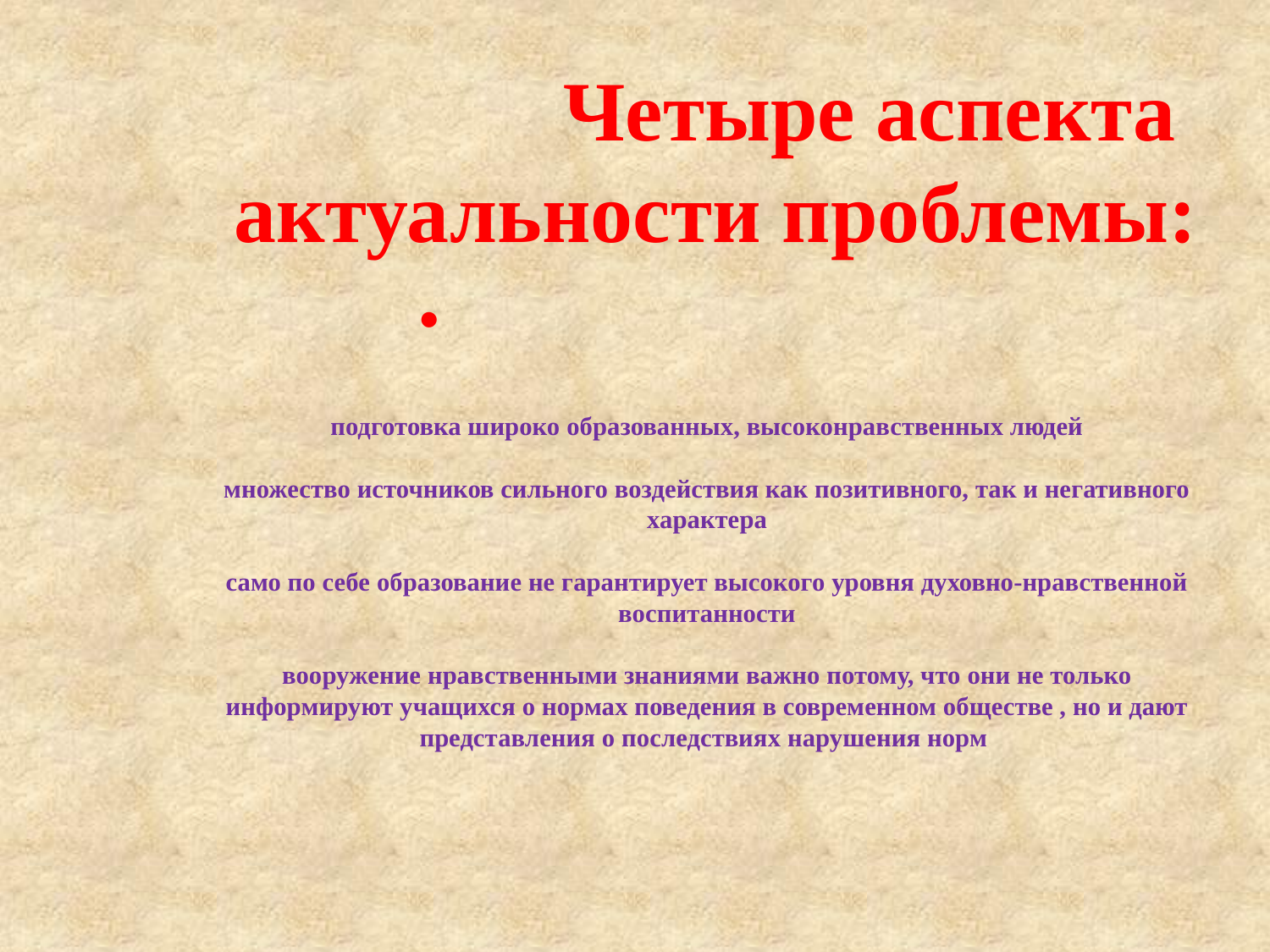

Четыре аспекта
актуальности проблемы:
# подготовка широко образованных, высоконравственных людей множество источников сильного воздействия как позитивного, так и негативного характера само по себе образование не гарантирует высокого уровня духовно-нравственной воспитанности вооружение нравственными знаниями важно потому, что они не только информируют учащихся о нормах поведения в современном обществе , но и дают представления о последствиях нарушения норм